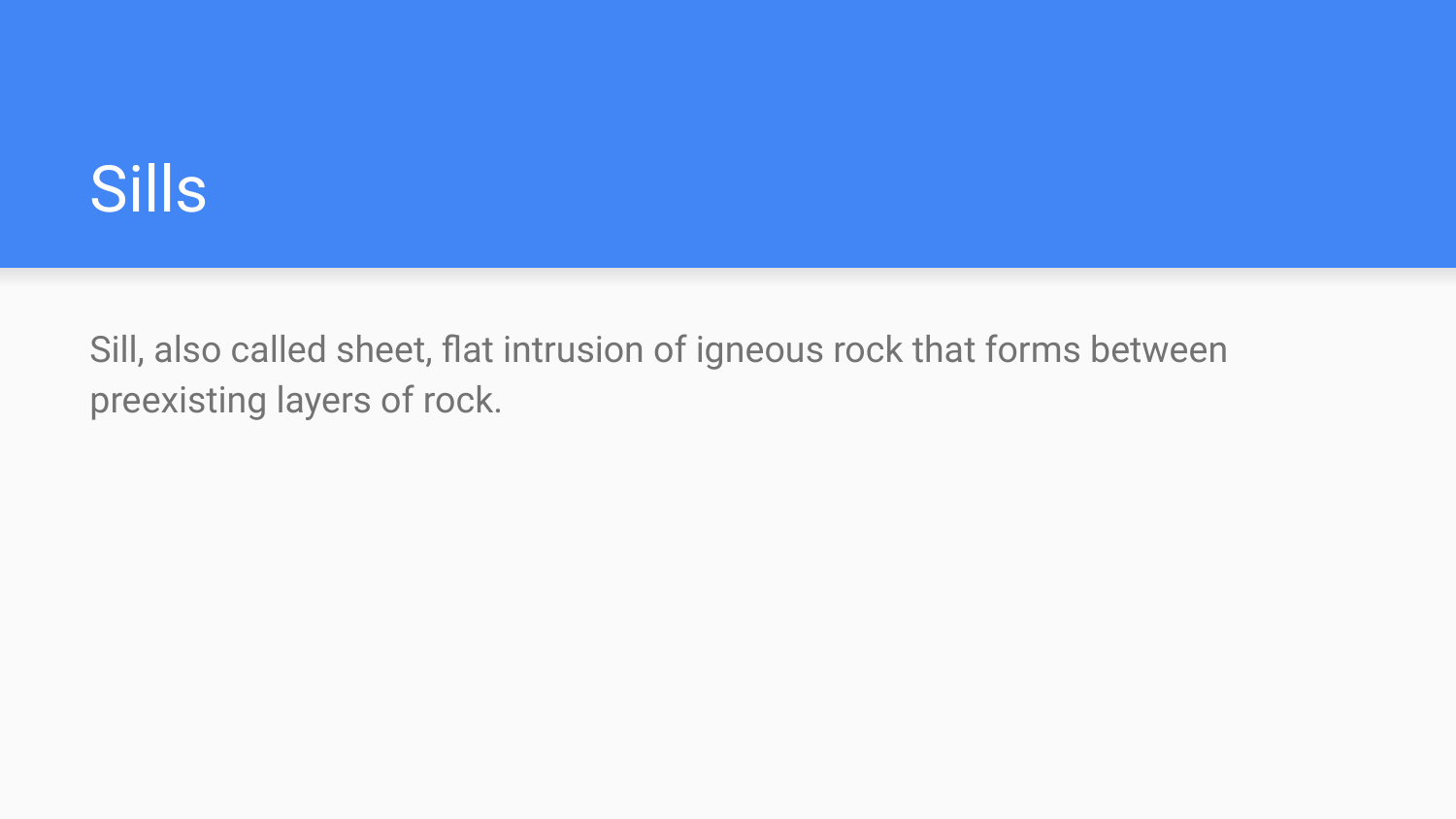

# Sills
Sill, also called sheet, flat intrusion of igneous rock that forms between preexisting layers of rock.